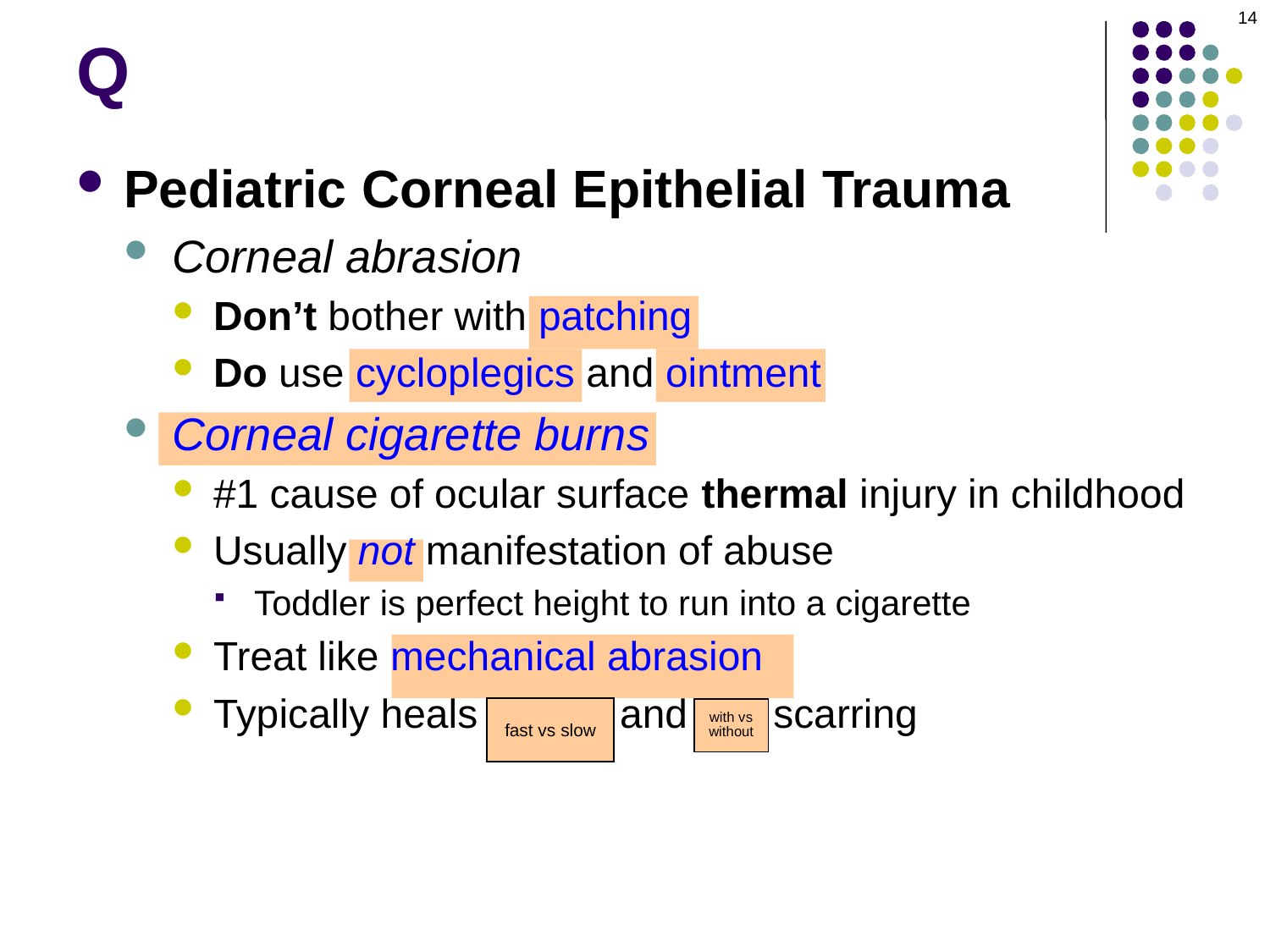

14
# Q
Pediatric Corneal Epithelial Trauma
Corneal abrasion
Don’t bother with patching
Do use cycloplegics and ointment
Corneal cigarette burns
#1 cause of ocular surface thermal injury in childhood
Usually not manifestation of abuse
Toddler is perfect height to run into a cigarette
Treat like mechanical abrasion
Typically heals rapidly and w/o scarring

fast vs slow
with vs
without